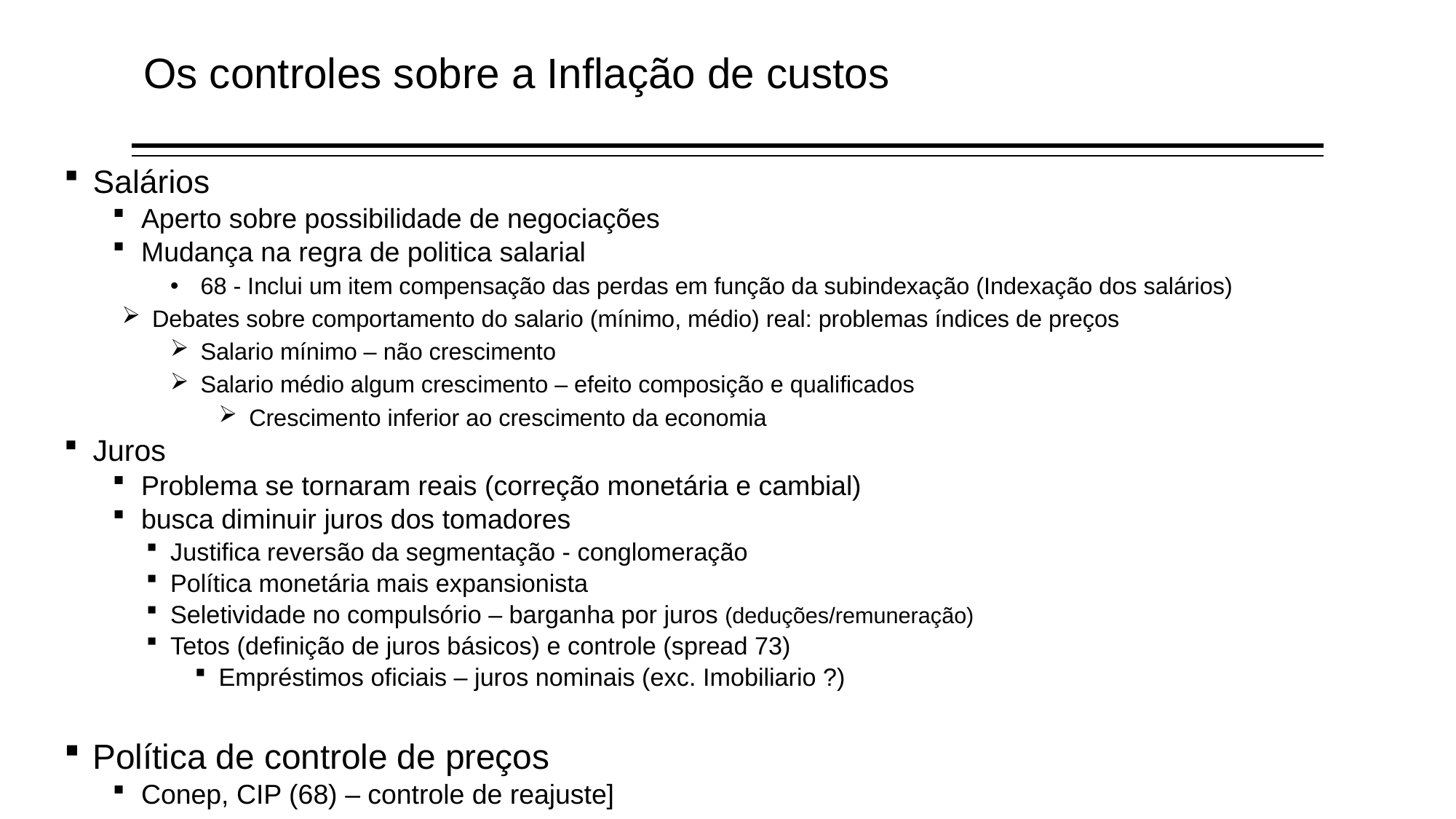

Os controles sobre a Inflação de custos
Salários
Aperto sobre possibilidade de negociações
Mudança na regra de politica salarial
68 - Inclui um item compensação das perdas em função da subindexação (Indexação dos salários)
Debates sobre comportamento do salario (mínimo, médio) real: problemas índices de preços
Salario mínimo – não crescimento
Salario médio algum crescimento – efeito composição e qualificados
Crescimento inferior ao crescimento da economia
Juros
Problema se tornaram reais (correção monetária e cambial)
busca diminuir juros dos tomadores
Justifica reversão da segmentação - conglomeração
Política monetária mais expansionista
Seletividade no compulsório – barganha por juros (deduções/remuneração)
Tetos (definição de juros básicos) e controle (spread 73)
Empréstimos oficiais – juros nominais (exc. Imobiliario ?)

Política de controle de preços
Conep, CIP (68) – controle de reajuste]